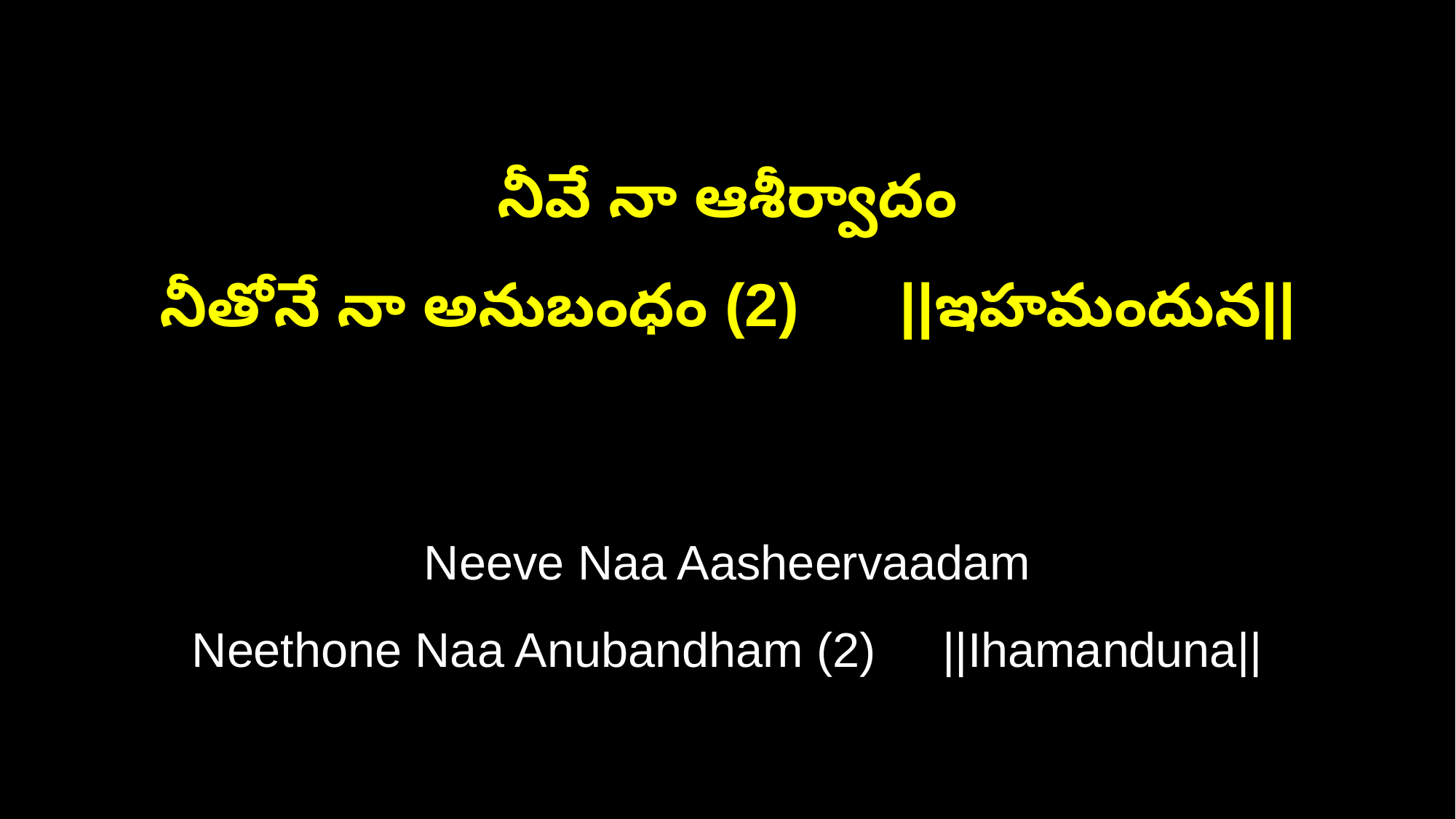

నీవే నా ఆశీర్వాదం
నీతోనే నా అనుబంధం (2)      ||ఇహమందున||
Neeve Naa Aasheervaadam
Neethone Naa Anubandham (2)     ||Ihamanduna||